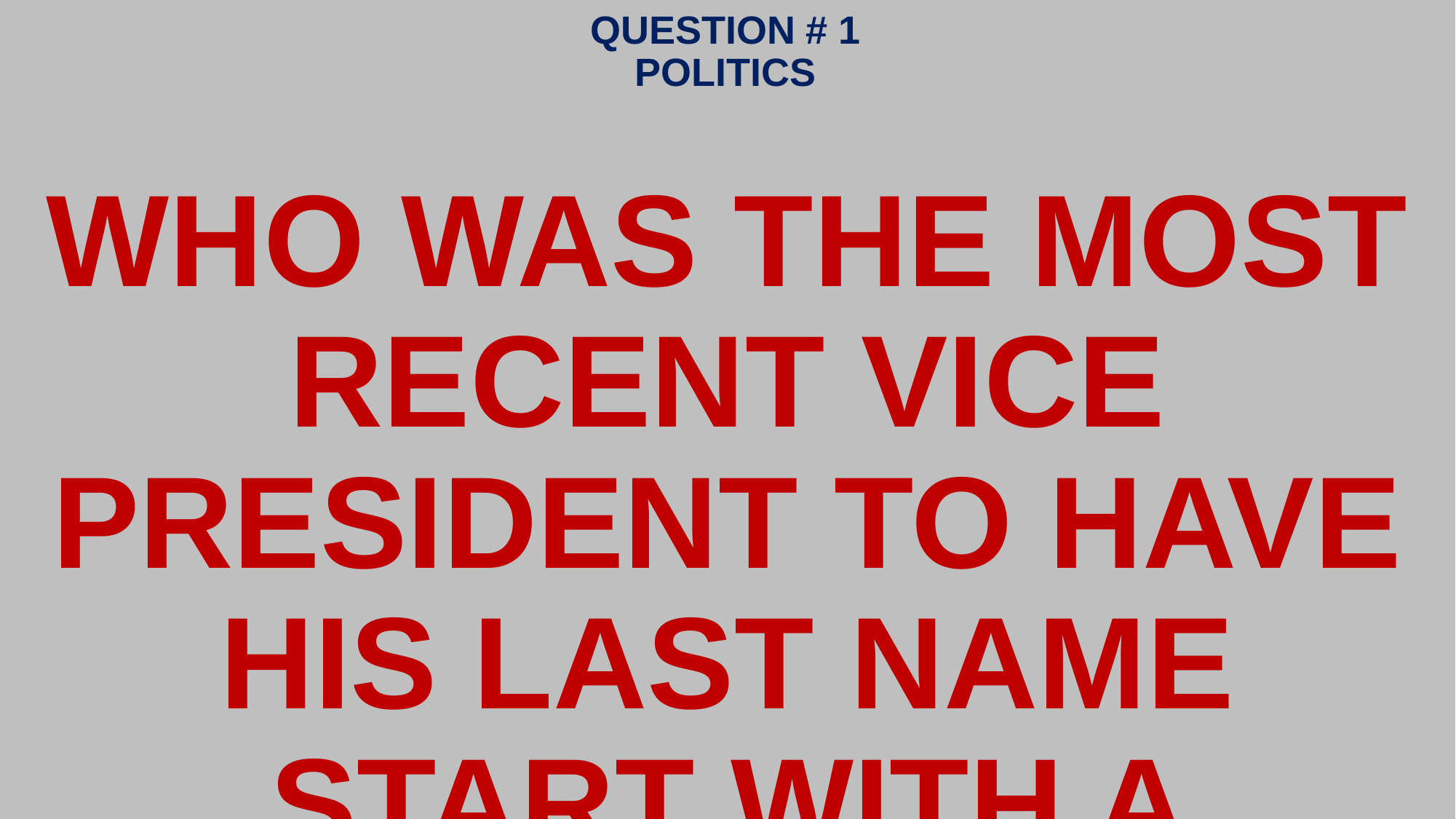

# QUESTION # 1 POLITICS
WHO WAS THE MOST RECENT VICE PRESIDENT TO HAVE HIS LAST NAME START WITH A VOWEL?